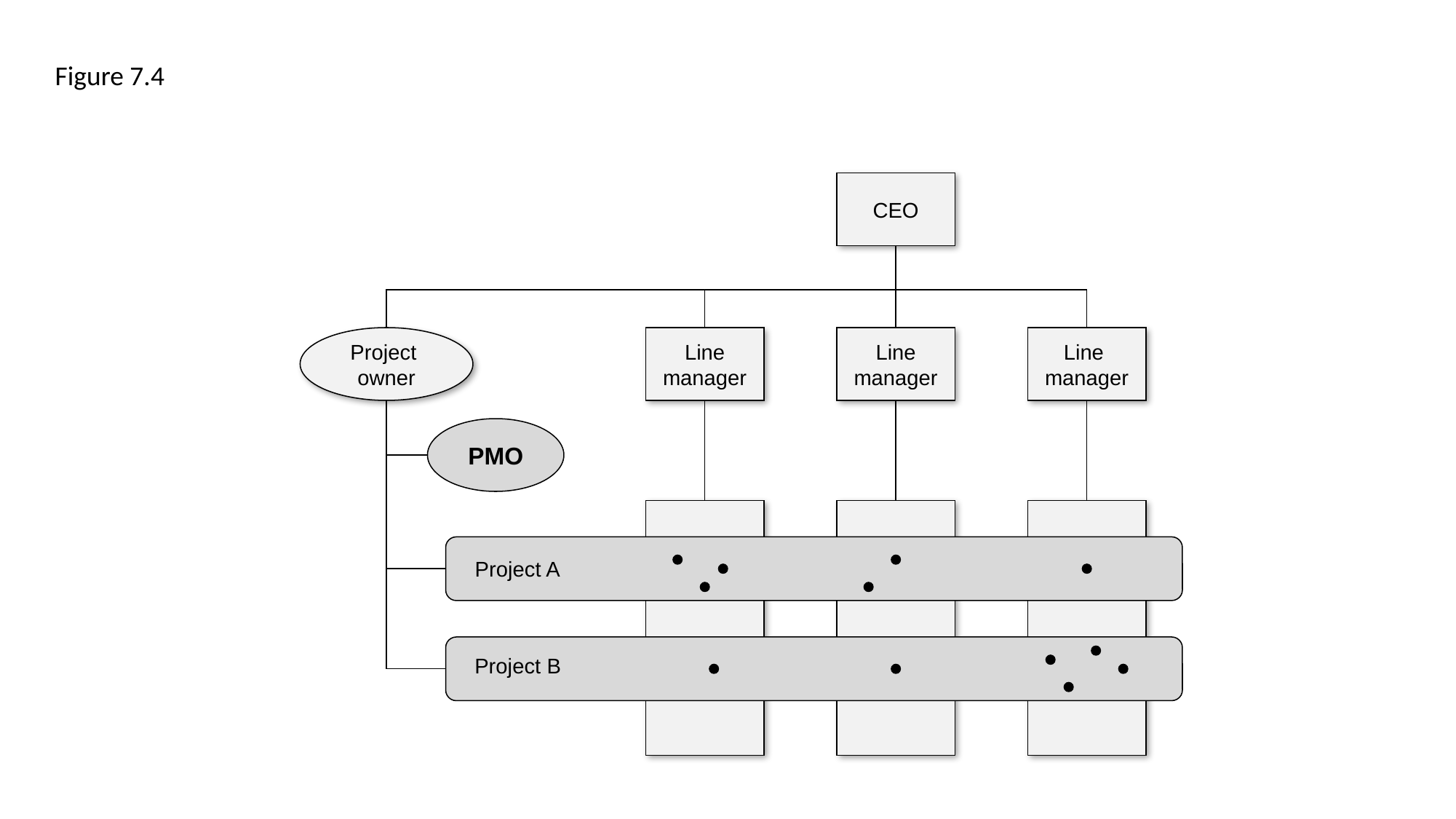

Figure 7.4
CEO
Project
owner
Line
manager
Line
manager
Line
manager
PMO

Project A

Project B